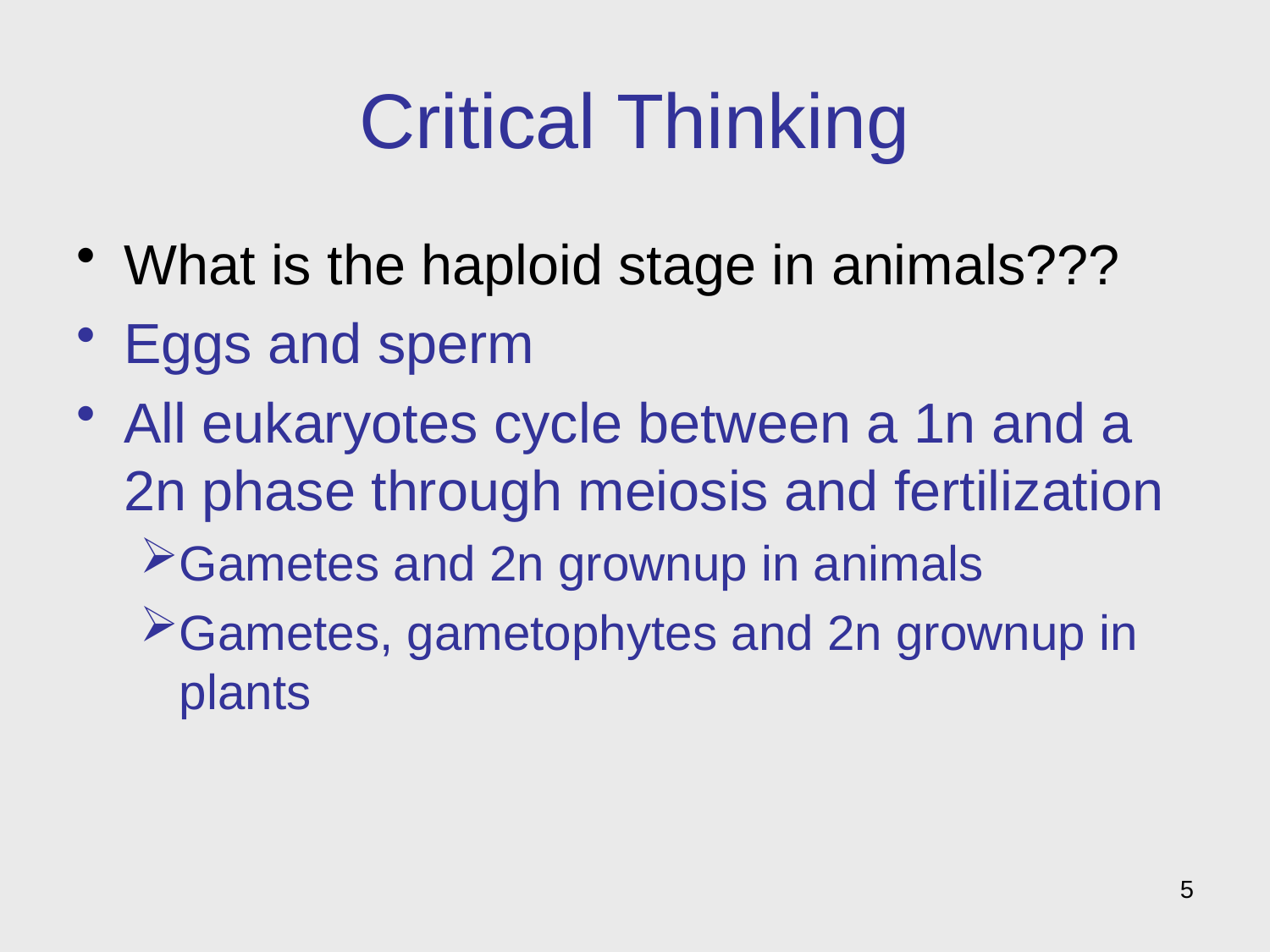

# Critical Thinking
What is the haploid stage in animals???
Eggs and sperm
All eukaryotes cycle between a 1n and a 2n phase through meiosis and fertilization
Gametes and 2n grownup in animals
Gametes, gametophytes and 2n grownup in plants

5